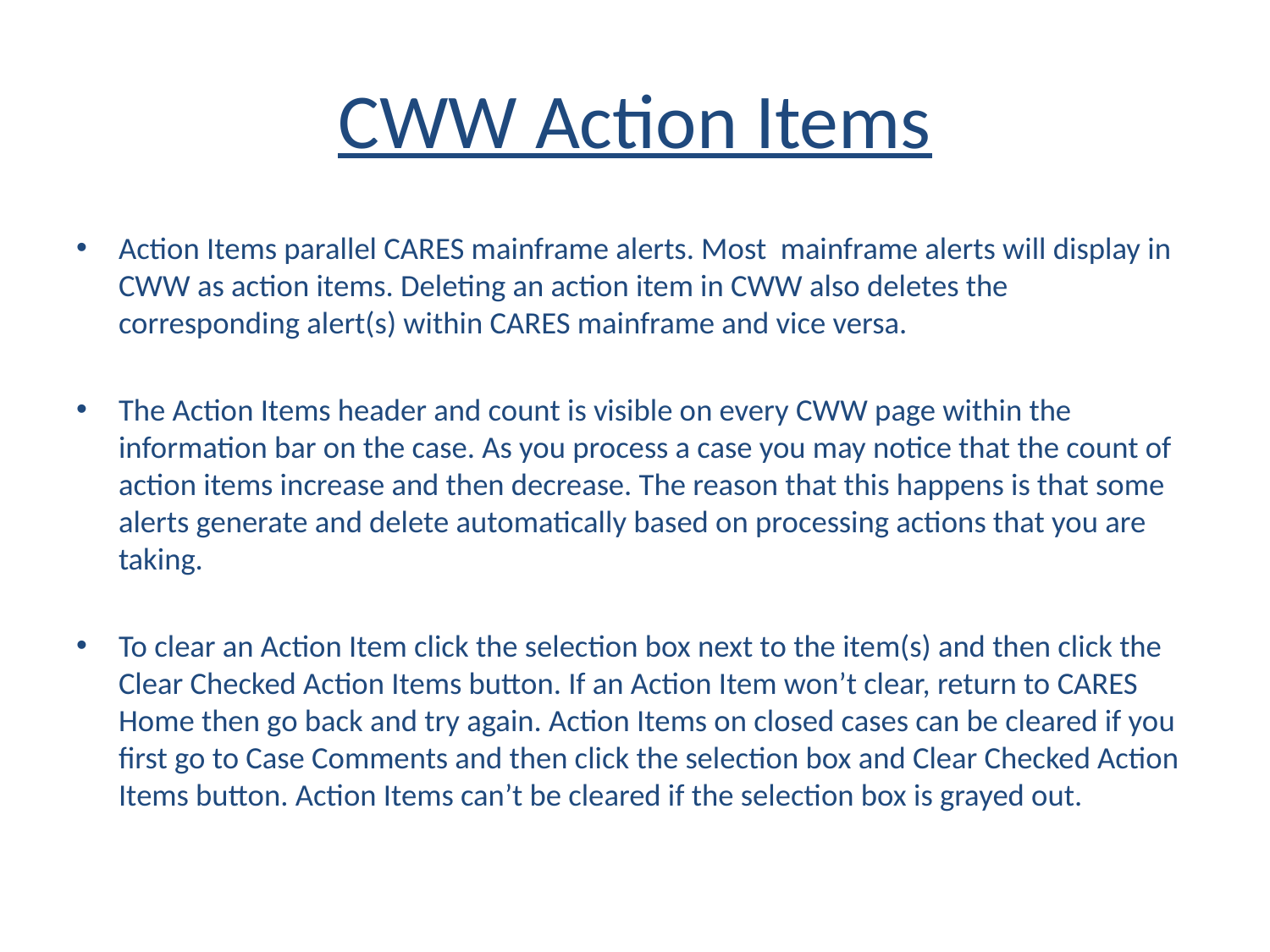

# CWW Action Items
Action Items parallel CARES mainframe alerts. Most  mainframe alerts will display in CWW as action items. Deleting an action item in CWW also deletes the corresponding alert(s) within CARES mainframe and vice versa.

The Action Items header and count is visible on every CWW page within the information bar on the case. As you process a case you may notice that the count of action items increase and then decrease. The reason that this happens is that some alerts generate and delete automatically based on processing actions that you are taking.

To clear an Action Item click the selection box next to the item(s) and then click the Clear Checked Action Items button. If an Action Item won’t clear, return to CARES Home then go back and try again. Action Items on closed cases can be cleared if you first go to Case Comments and then click the selection box and Clear Checked Action Items button. Action Items can’t be cleared if the selection box is grayed out.